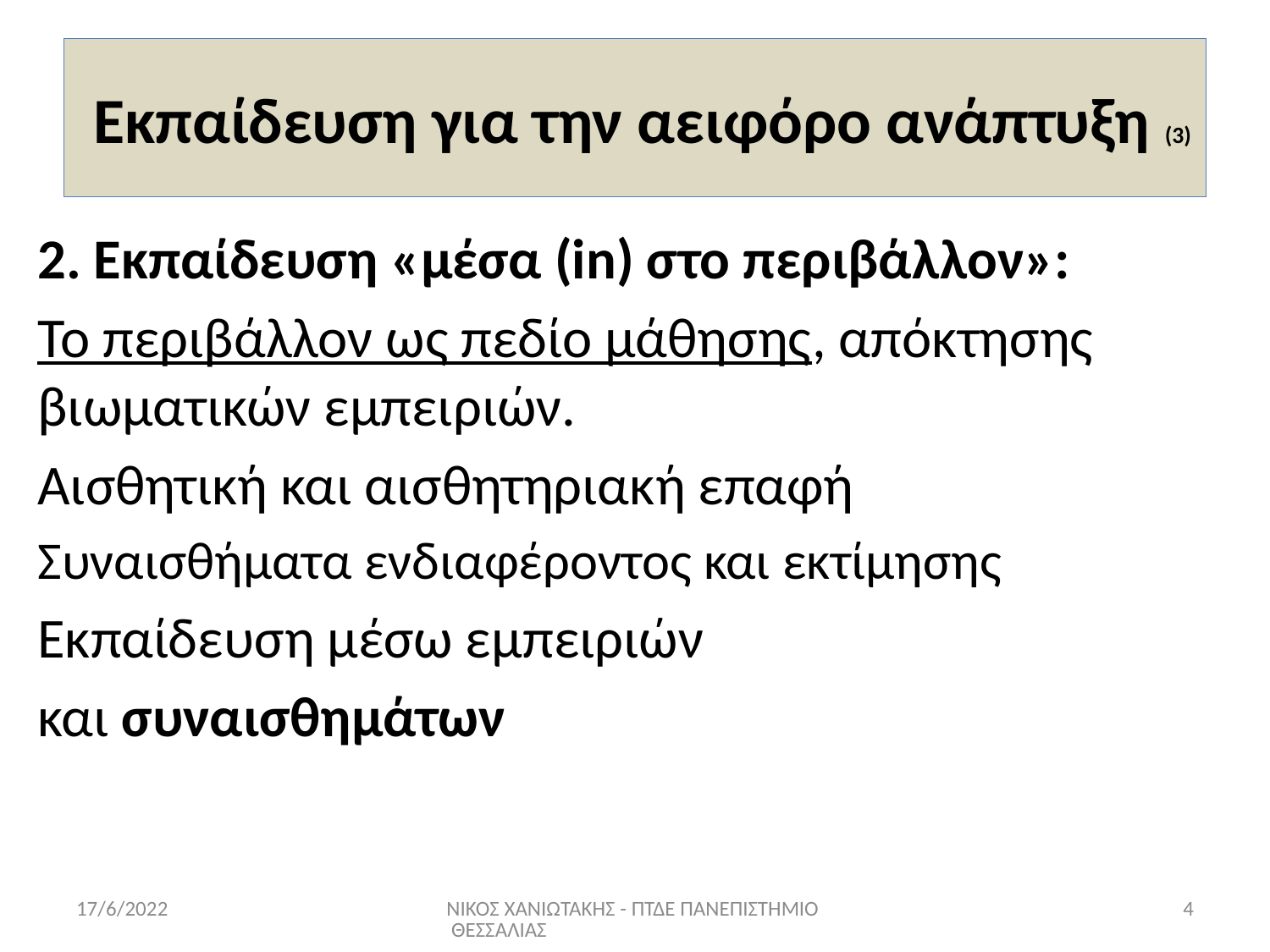

# Εκπαίδευση για την αειφόρο ανάπτυξη (3)
2. Εκπαίδευση «μέσα (in) στο περιβάλλον»:
Το περιβάλλον ως πεδίο μάθησης, απόκτησης βιωματικών εμπειριών.
Αισθητική και αισθητηριακή επαφή
Συναισθήματα ενδιαφέροντος και εκτίμησης
Εκπαίδευση μέσω εμπειριών
και συναισθημάτων

17/6/2022
ΝΙΚΟΣ ΧΑΝΙΩΤΑΚΗΣ - ΠΤΔΕ ΠΑΝΕΠΙΣΤΗΜΙΟ ΘΕΣΣΑΛΙΑΣ
4